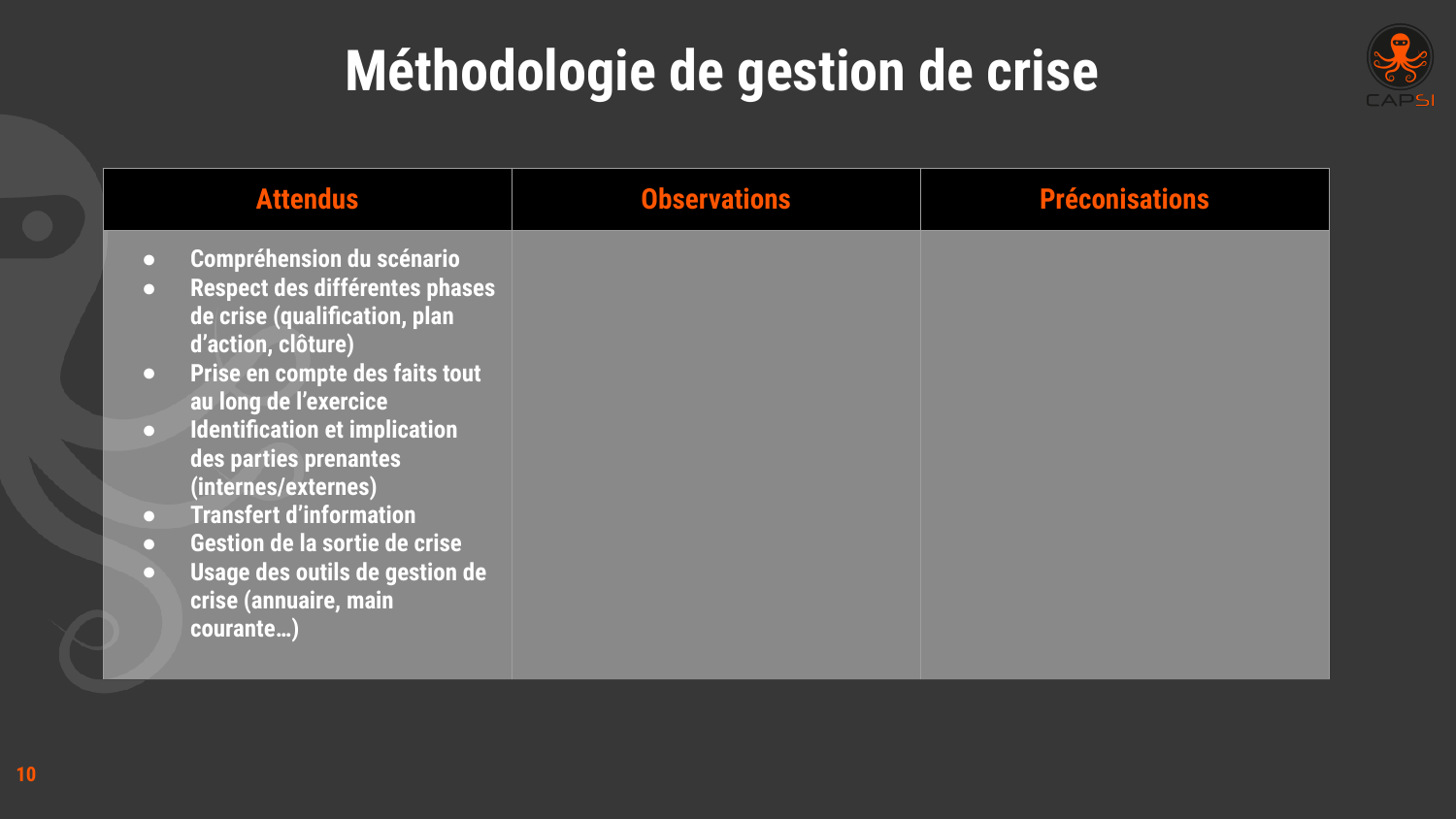

# Méthodologie de gestion de crise
| Attendus | Observations | Préconisations |
| --- | --- | --- |
| Compréhension du scénario Respect des différentes phases de crise (qualification, plan d’action, clôture) Prise en compte des faits tout au long de l’exercice Identification et implication des parties prenantes (internes/externes) Transfert d’information Gestion de la sortie de crise Usage des outils de gestion de crise (annuaire, main courante…) |  |  |
10